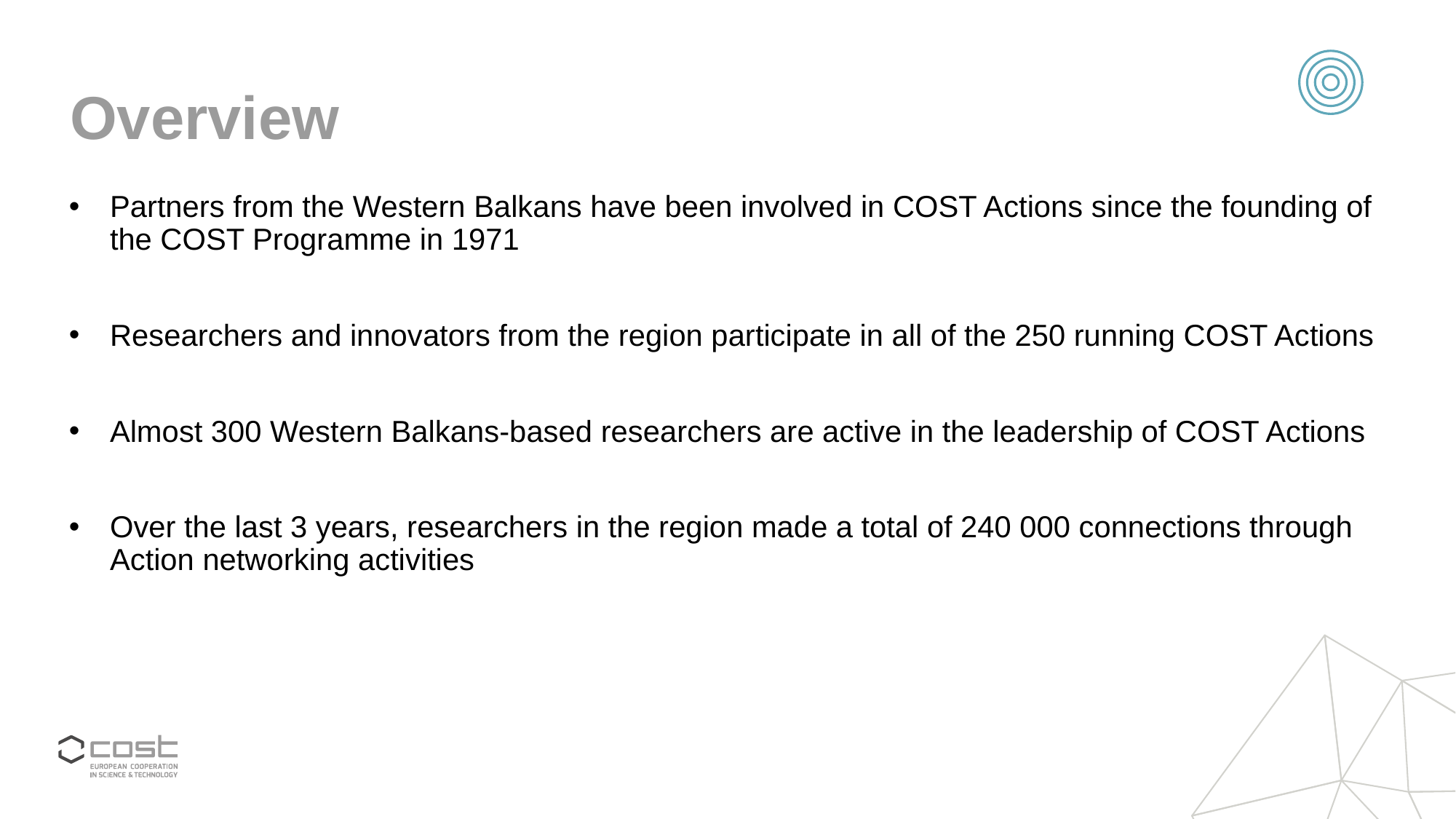

# Overview
Partners from the Western Balkans have been involved in COST Actions since the founding of the COST Programme in 1971

Researchers and innovators from the region participate in all of the 250 running COST Actions

Almost 300 Western Balkans-based researchers are active in the leadership of COST Actions

Over the last 3 years, researchers in the region made a total of 240 000 connections through Action networking activities